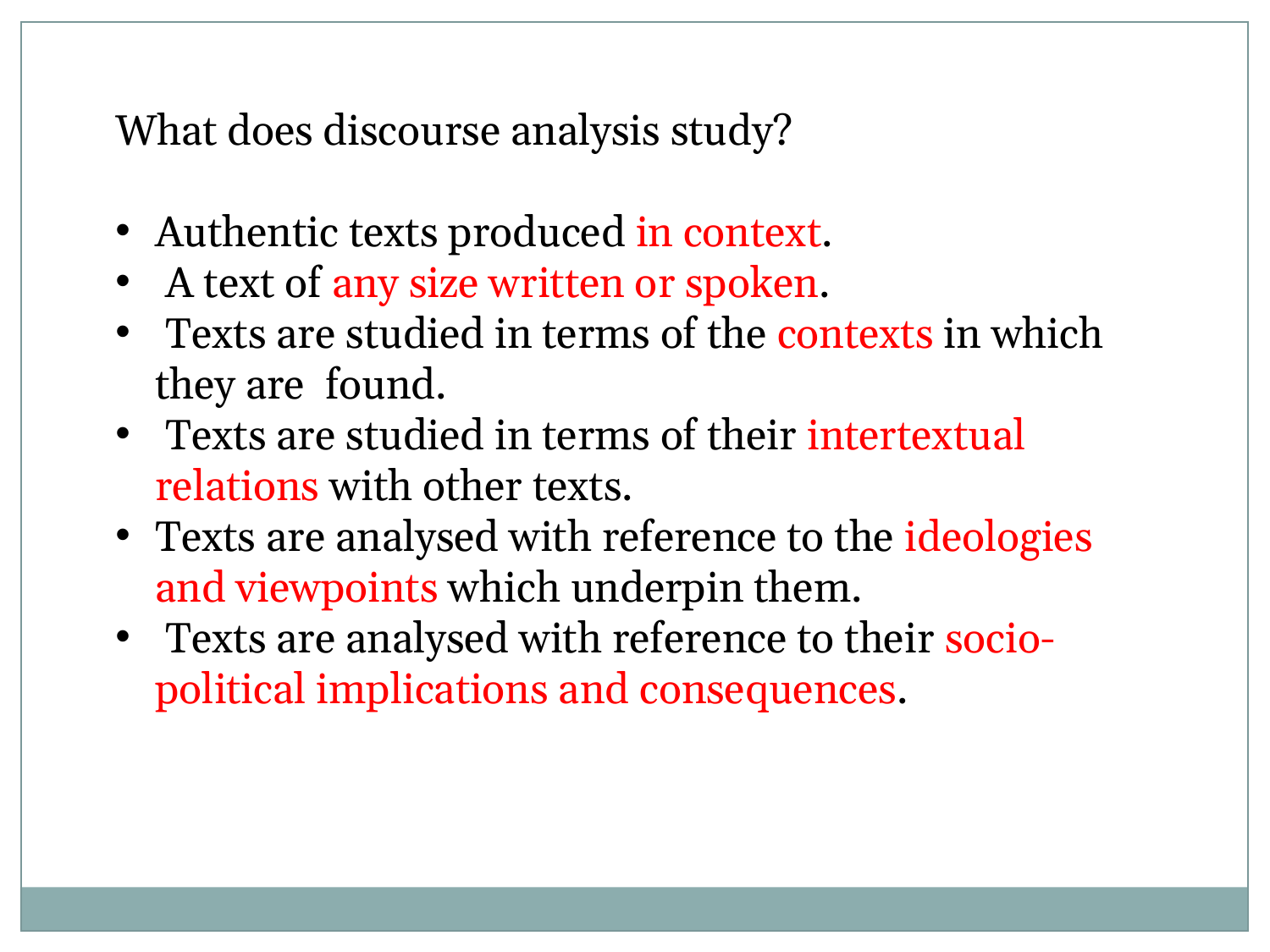

What does discourse analysis study?

Authentic texts produced in context.
 A text of any size written or spoken.
 Texts are studied in terms of the contexts in which they are  found.
 Texts are studied in terms of their intertextual relations with other texts.
Texts are analysed with reference to the ideologies and viewpoints which underpin them.
 Texts are analysed with reference to their socio-political implications and consequences.